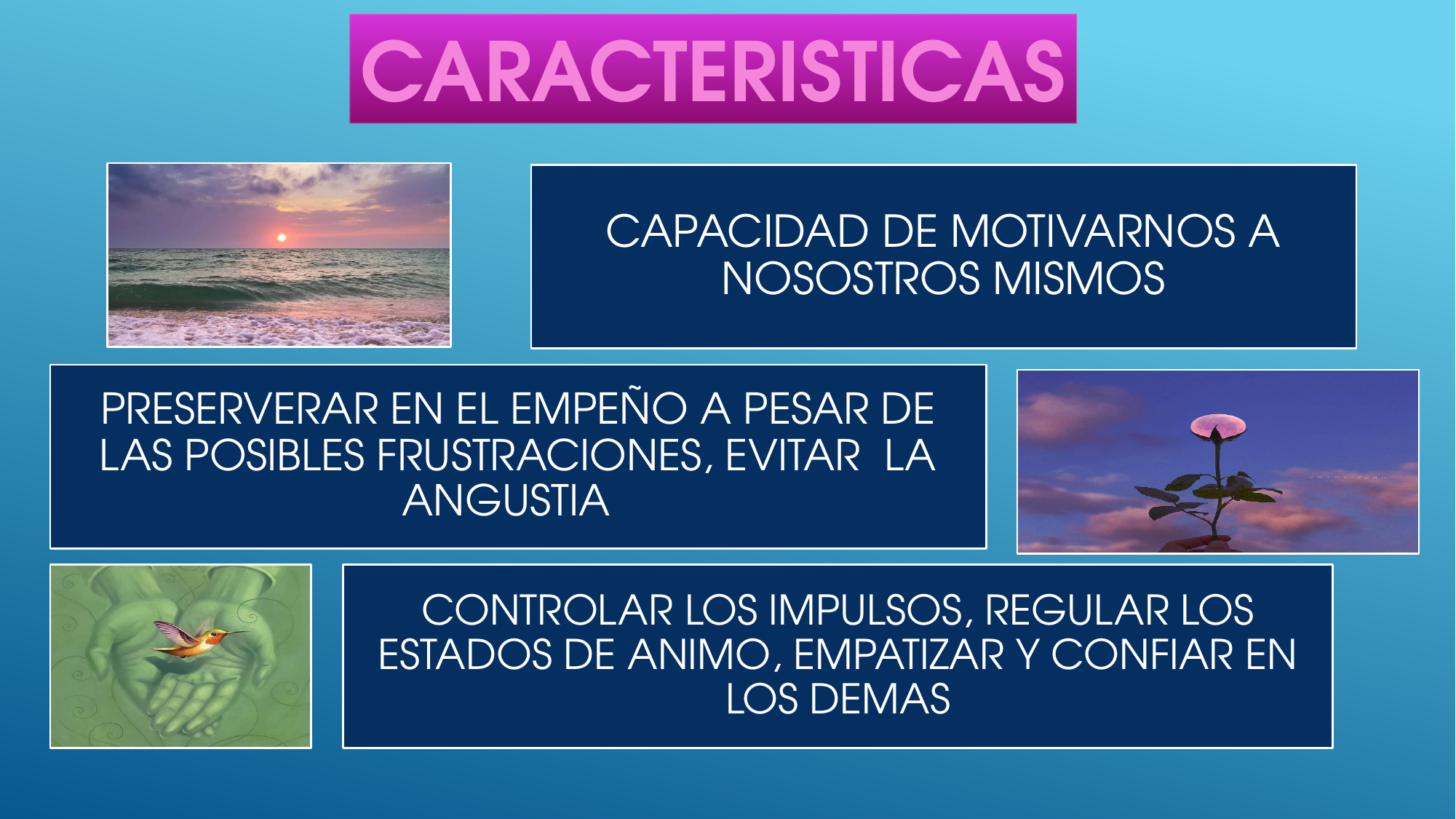

CARACTERISTICAS
CAPACIDAD DE MOTIVARNOS A NOSOSTROS MISMOS
PRESERVERAR EN EL EMPEÑO A PESAR DE LAS POSIBLES FRUSTRACIONES, EVITAR  LA ANGUSTIA
CONTROLAR LOS IMPULSOS, REGULAR LOS ESTADOS DE ANIMO, EMPATIZAR Y CONFIAR EN LOS DEMAS